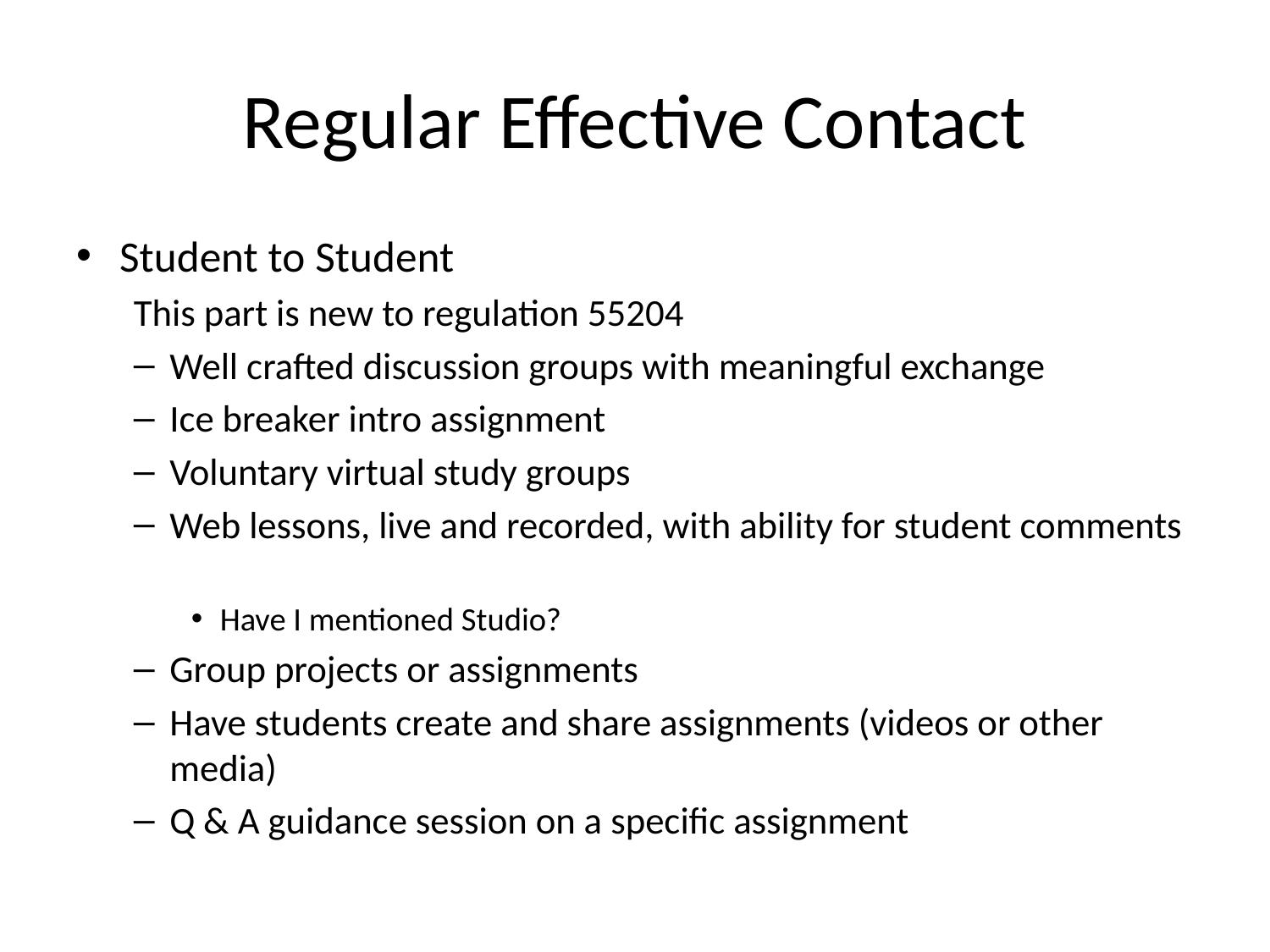

# Regular Effective Contact
Student to Student
This part is new to regulation 55204
Well crafted discussion groups with meaningful exchange
Ice breaker intro assignment
Voluntary virtual study groups
Web lessons, live and recorded, with ability for student comments
Have I mentioned Studio?
Group projects or assignments
Have students create and share assignments (videos or other media)
Q & A guidance session on a specific assignment